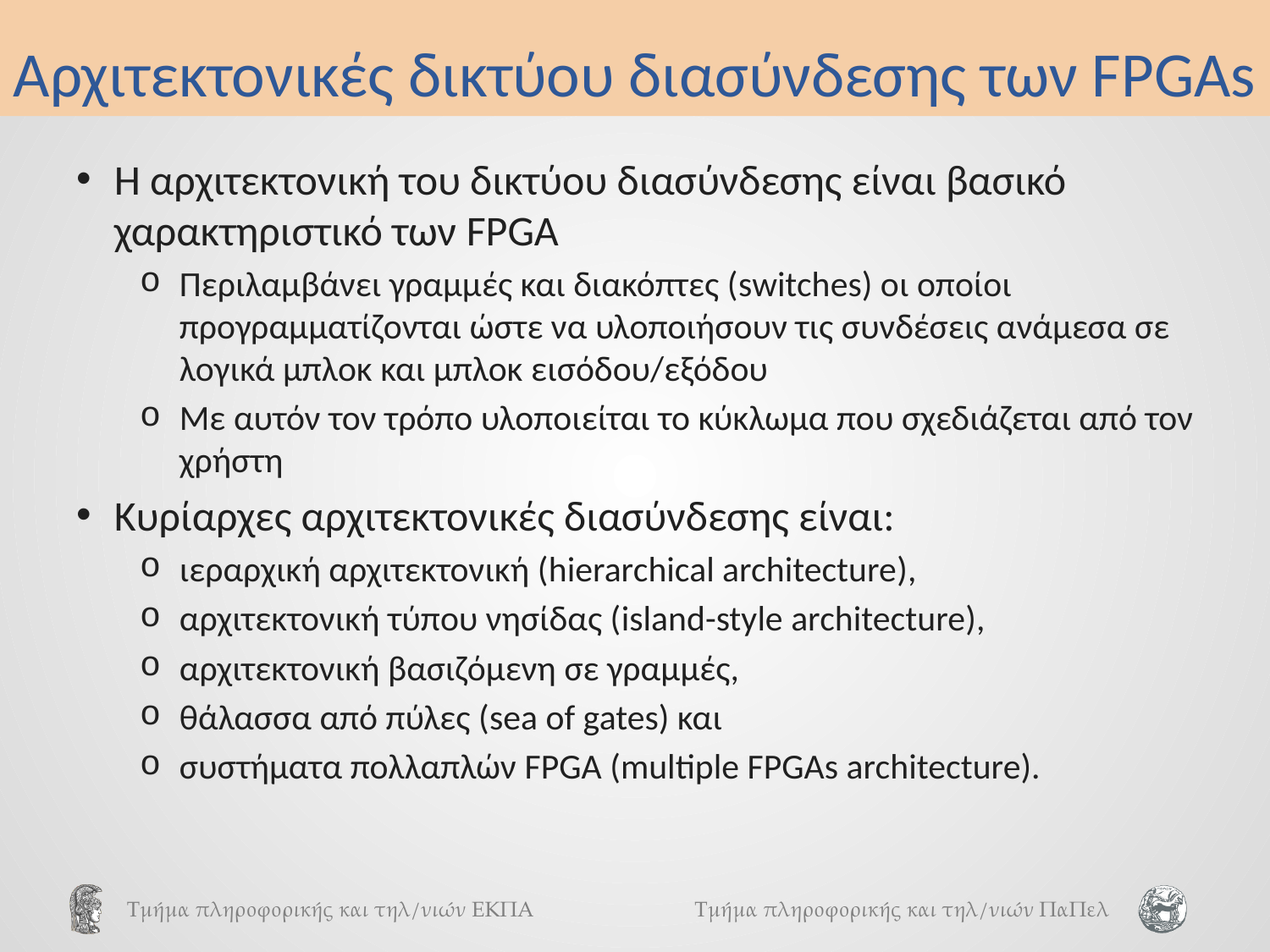

# Αρχιτεκτονικές δικτύου διασύνδεσης των FPGAs
Η αρχιτεκτονική του δικτύου διασύνδεσης είναι βασικό χαρακτηριστικό των FPGA
Περιλαμβάνει γραμμές και διακόπτες (switches) οι οποίοι προγραμματίζονται ώστε να υλοποιήσουν τις συνδέσεις ανάμεσα σε λογικά μπλοκ και μπλοκ εισόδου/εξόδου
Με αυτόν τον τρόπο υλοποιείται το κύκλωμα που σχεδιάζεται από τον χρήστη
Κυρίαρχες αρχιτεκτονικές διασύνδεσης είναι:
ιεραρχική αρχιτεκτονική (hierarchical architecture),
αρχιτεκτονική τύπου νησίδας (island-style architecture),
αρχιτεκτονική βασιζόμενη σε γραμμές,
θάλασσα από πύλες (sea of gates) και
συστήματα πολλαπλών FPGA (multiple FPGAs architecture).